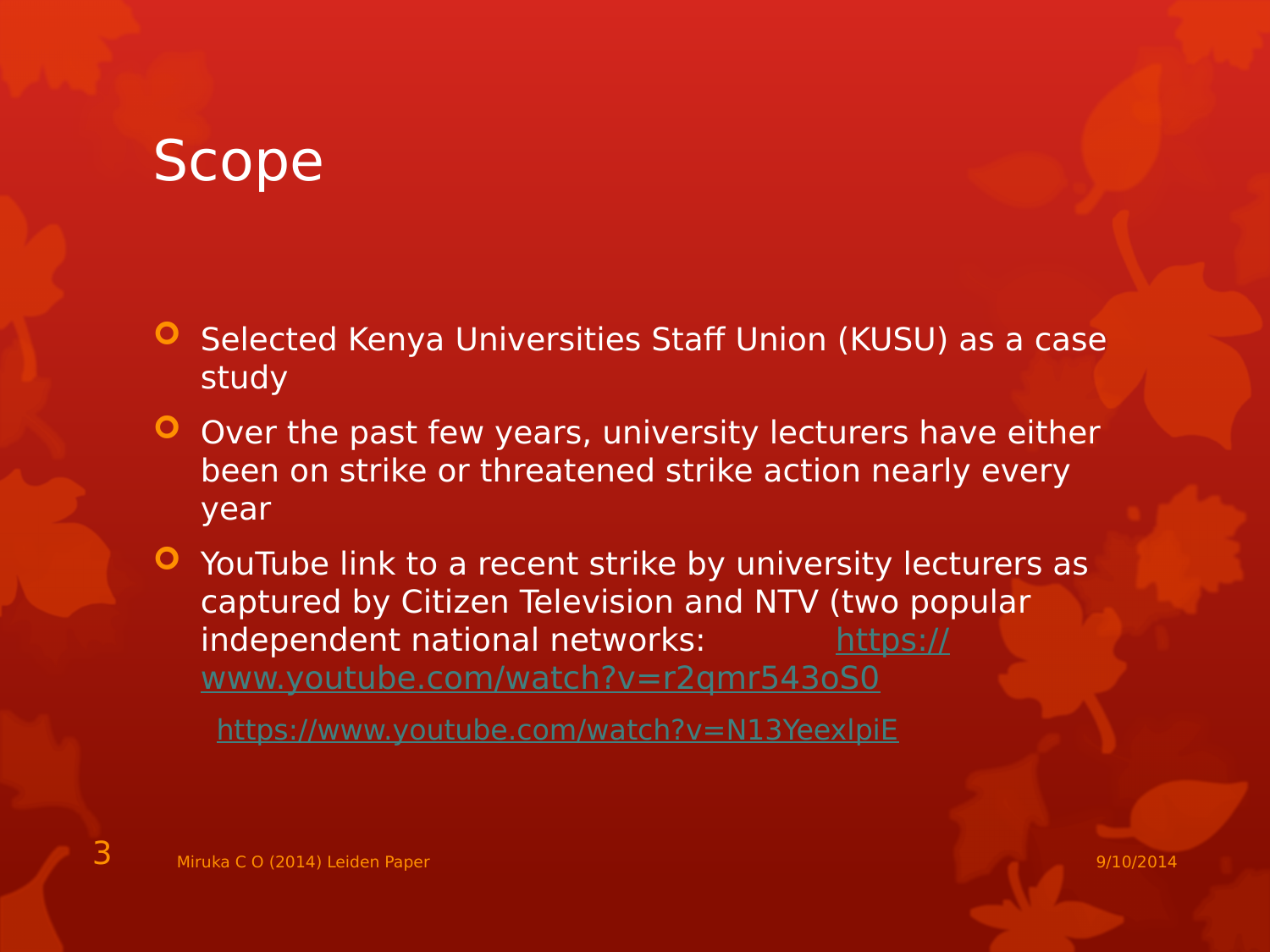

# Scope
Selected Kenya Universities Staff Union (KUSU) as a case study
Over the past few years, university lecturers have either been on strike or threatened strike action nearly every year
YouTube link to a recent strike by university lecturers as captured by Citizen Television and NTV (two popular independent national networks: 	https://www.youtube.com/watch?v=r2qmr543oS0
https://www.youtube.com/watch?v=N13YeexlpiE
3
Miruka C O (2014) Leiden Paper
9/10/2014